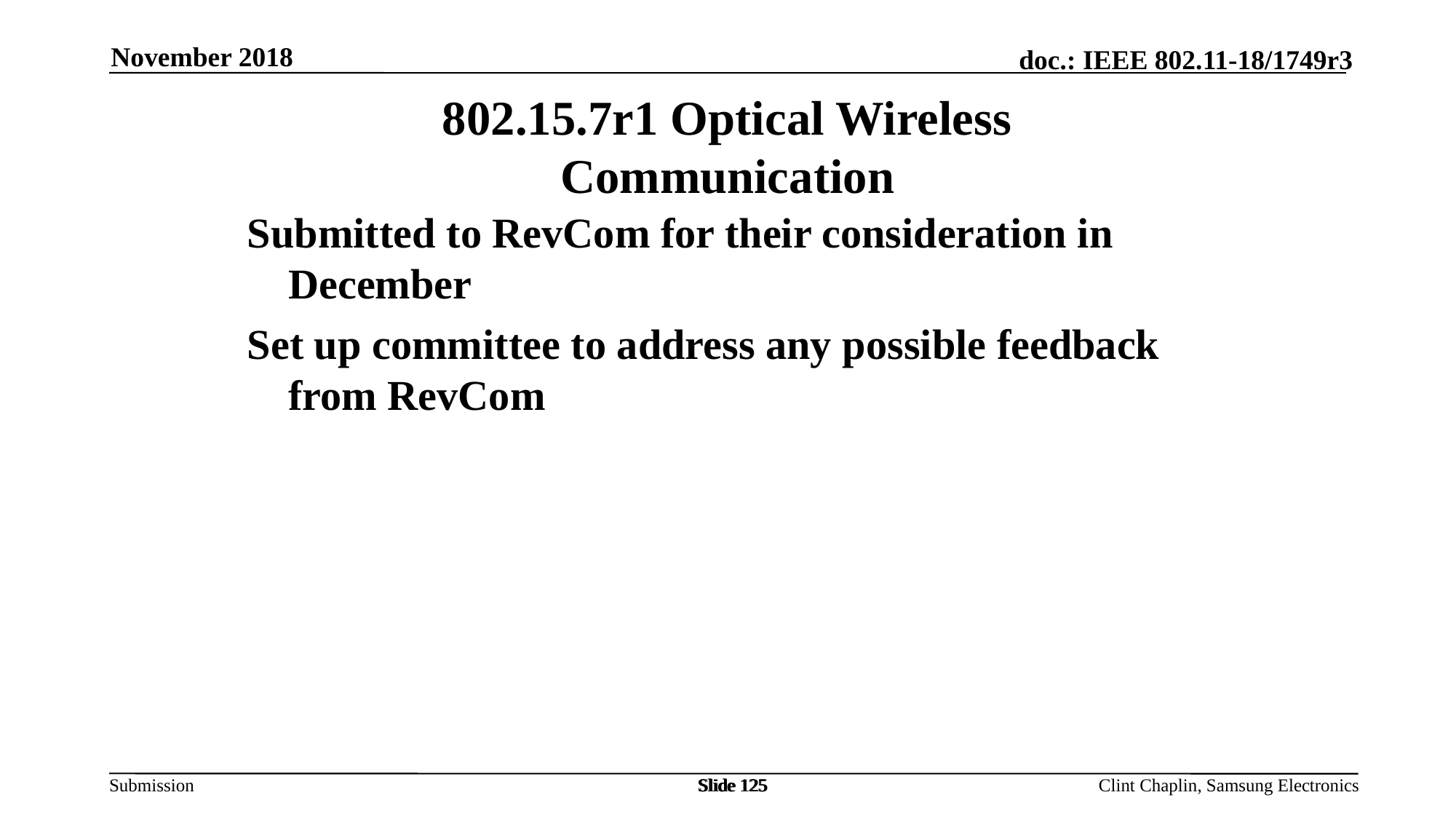

November 2018
802.15.7r1 Optical Wireless Communication
Submitted to RevCom for their consideration in December
Set up committee to address any possible feedback from RevCom
Slide 125
Slide 125
Slide 125
Clint Chaplin, Samsung Electronics